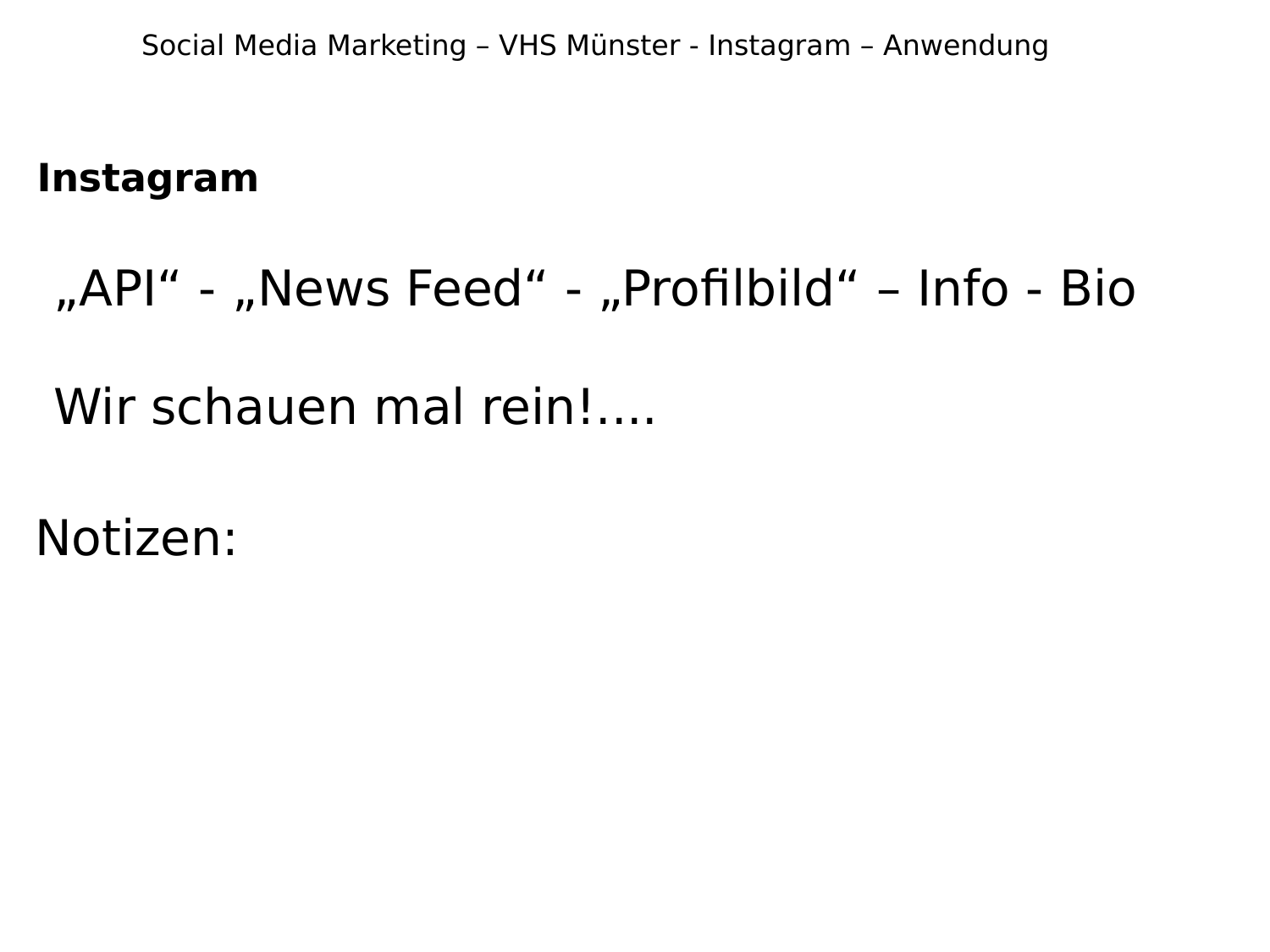

# Social Media Marketing – VHS Münster - Instagram – Anwendung
Instagram
„API“ - „News Feed“ - „Profilbild“ – Info - Bio

Wir schauen mal rein!....
Notizen: